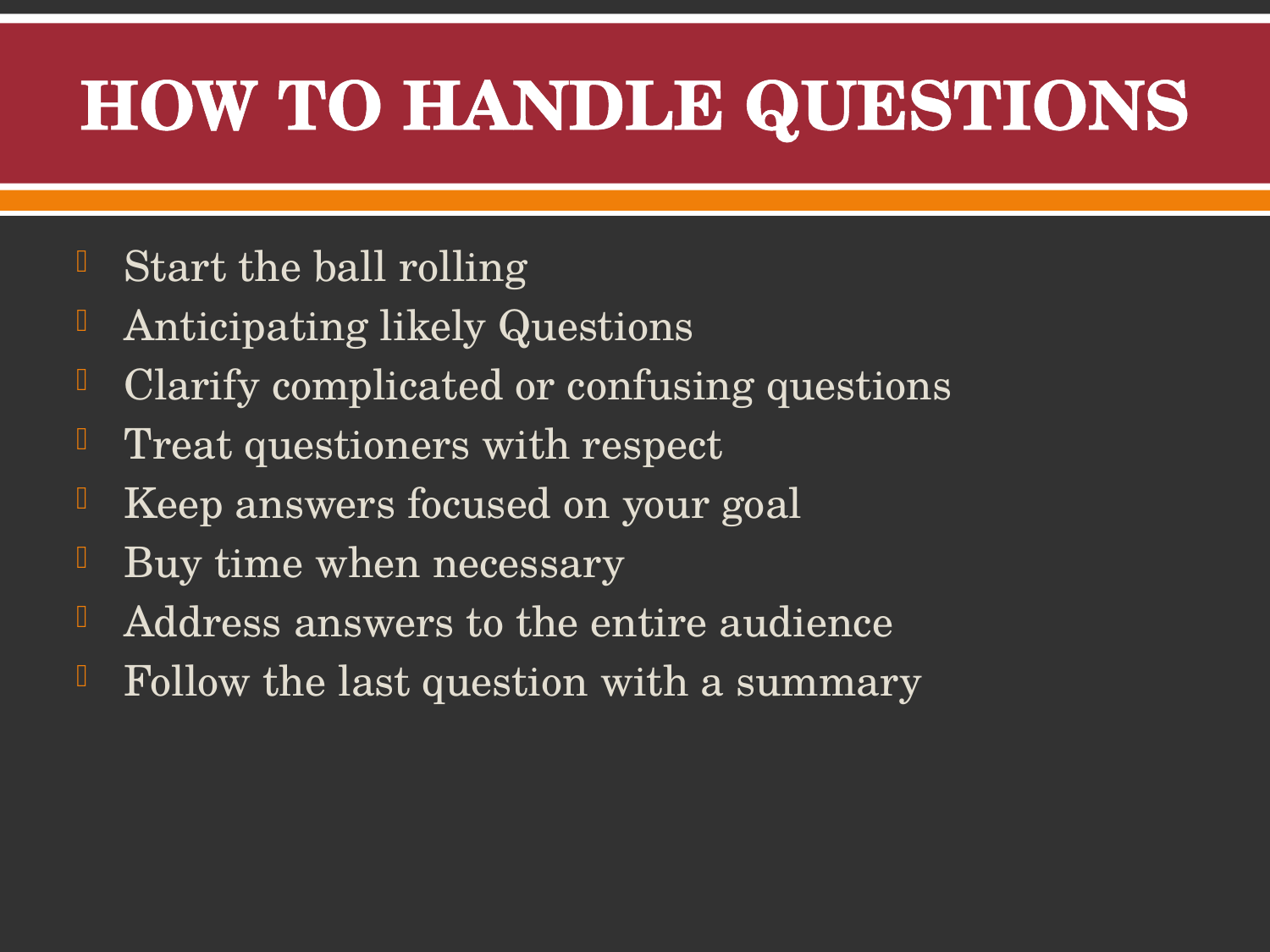

# HOW TO HANDLE QUESTIONS
Start the ball rolling
Anticipating likely Questions
Clarify complicated or confusing questions
Treat questioners with respect
Keep answers focused on your goal
Buy time when necessary
Address answers to the entire audience
Follow the last question with a summary